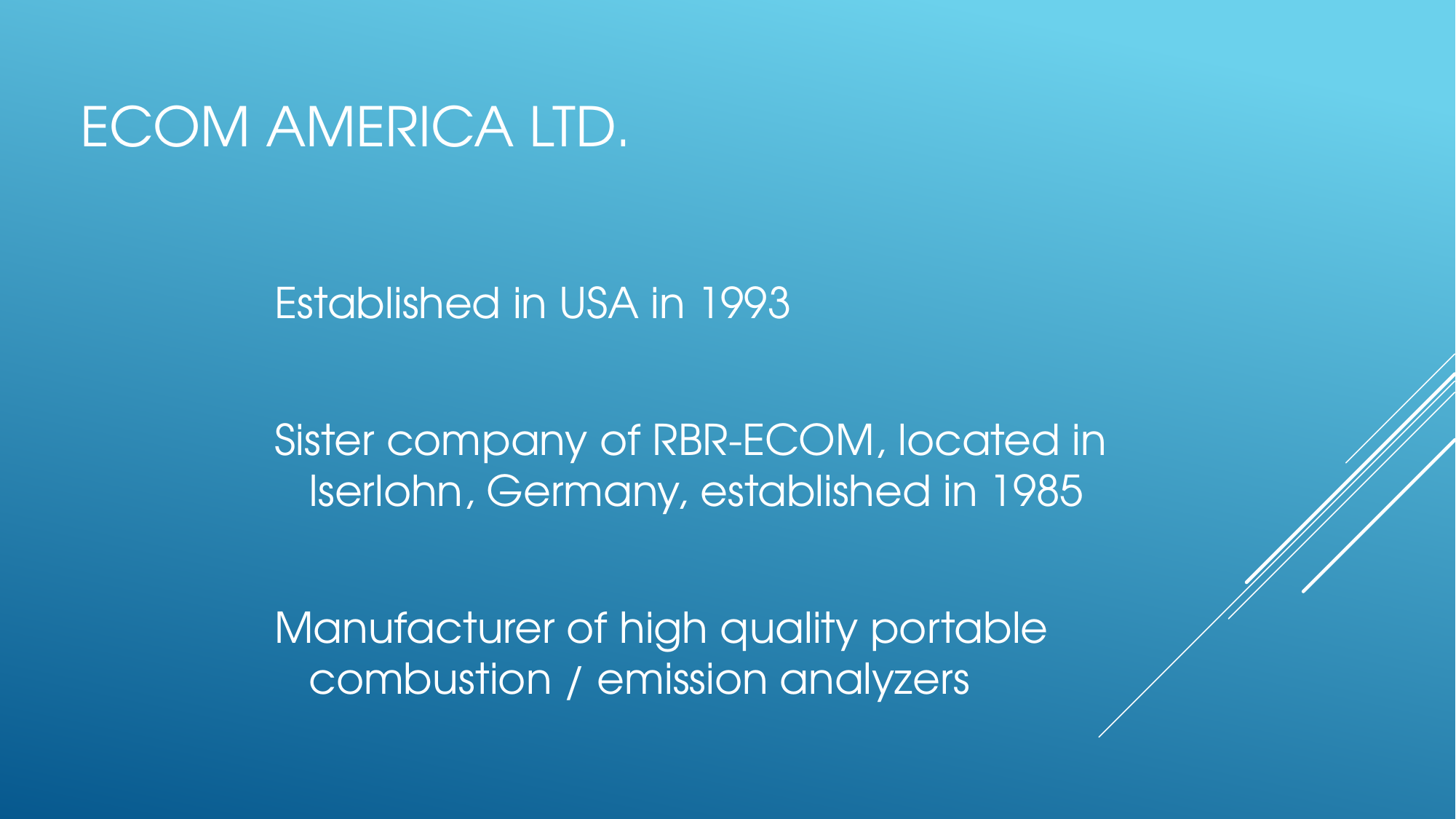

# ECOM America Ltd.

Established in USA in 1993

Sister company of RBR-ECOM, located in Iserlohn, Germany, established in 1985

Manufacturer of high quality portable combustion / emission analyzers